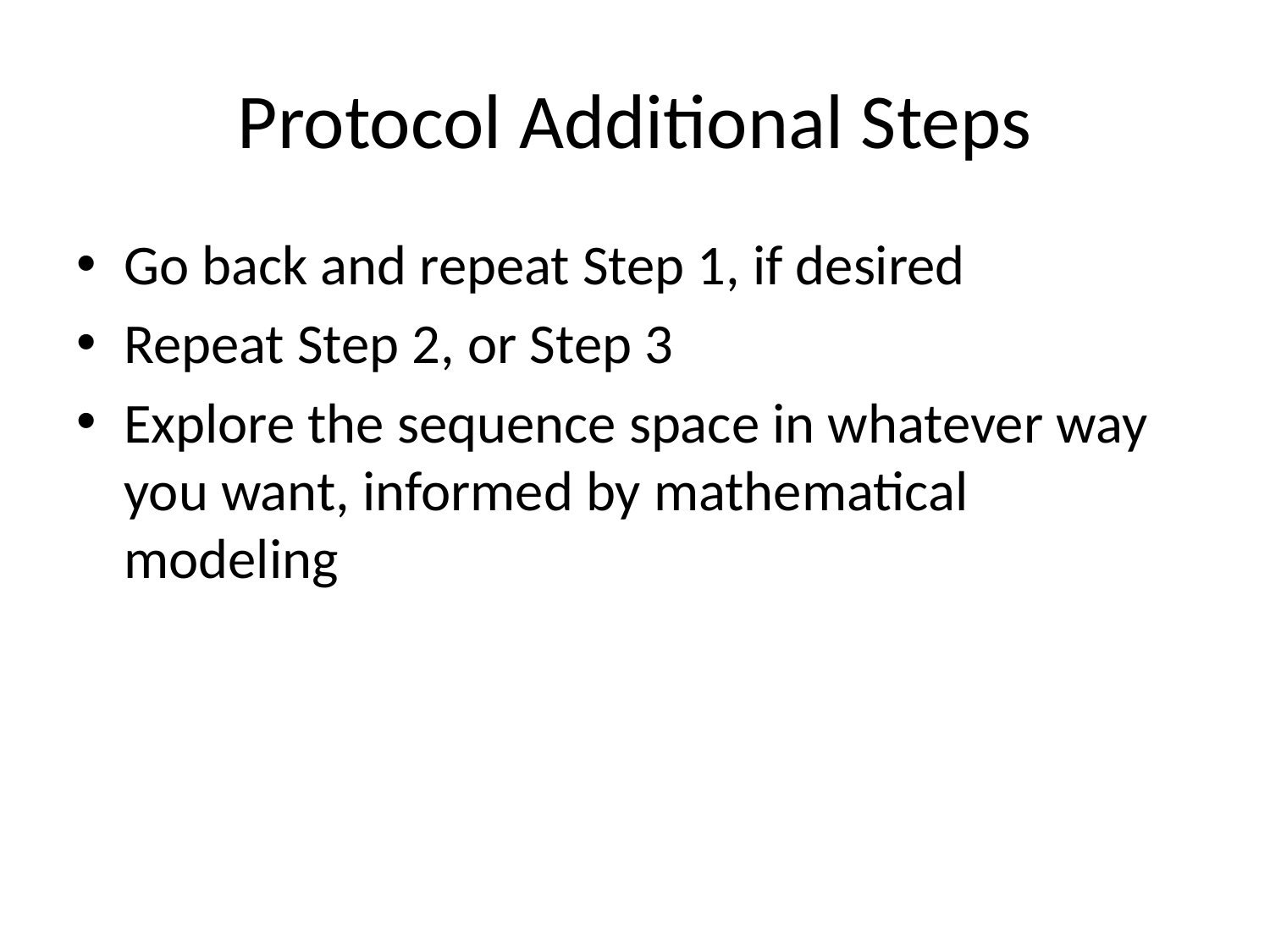

# Protocol Additional Steps
Go back and repeat Step 1, if desired
Repeat Step 2, or Step 3
Explore the sequence space in whatever way you want, informed by mathematical modeling